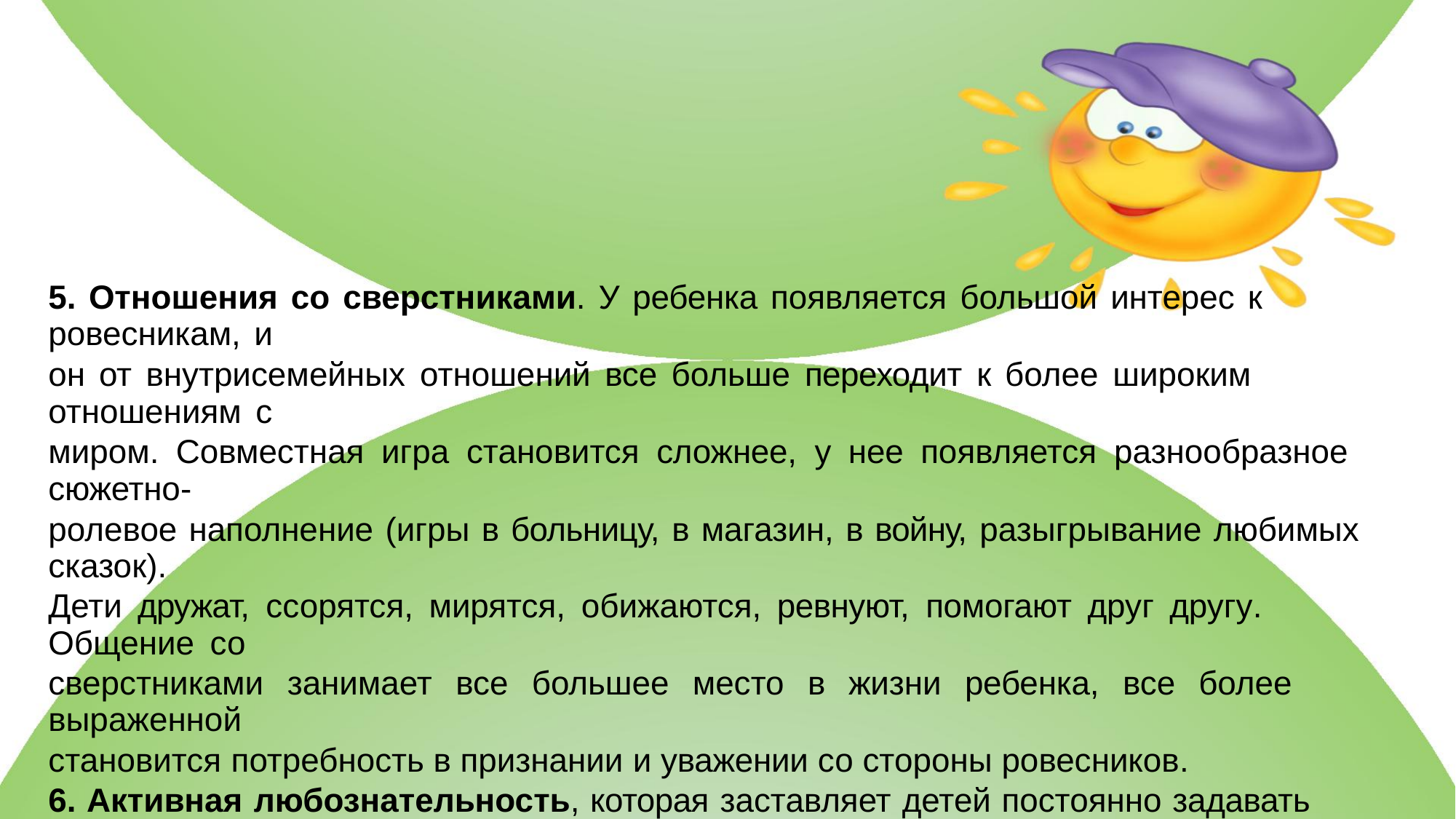

5. Отношения со сверстниками. У ребенка появляется большой интерес к ровесникам, и
он от внутрисемейных отношений все больше переходит к более широким отношениям с
миром. Совместная игра становится сложнее, у нее появляется разнообразное сюжетно-
ролевое наполнение (игры в больницу, в магазин, в войну, разыгрывание любимых сказок).
Дети дружат, ссорятся, мирятся, обижаются, ревнуют, помогают друг другу. Общение со
сверстниками занимает все большее место в жизни ребенка, все более выраженной
становится потребность в признании и уважении со стороны ровесников.
6. Активная любознательность, которая заставляет детей постоянно задавать вопросы обо
всем, что они видят. Они готовы все время говорить, обсуждать различные вопросы. Но у
них еще недостаточно развита произвольность, то есть способность заниматься тем, что им
неинтересно, и поэтому их познавательный интерес лучше всего утоляется в увлекательном
разговоре или занимательной игре.